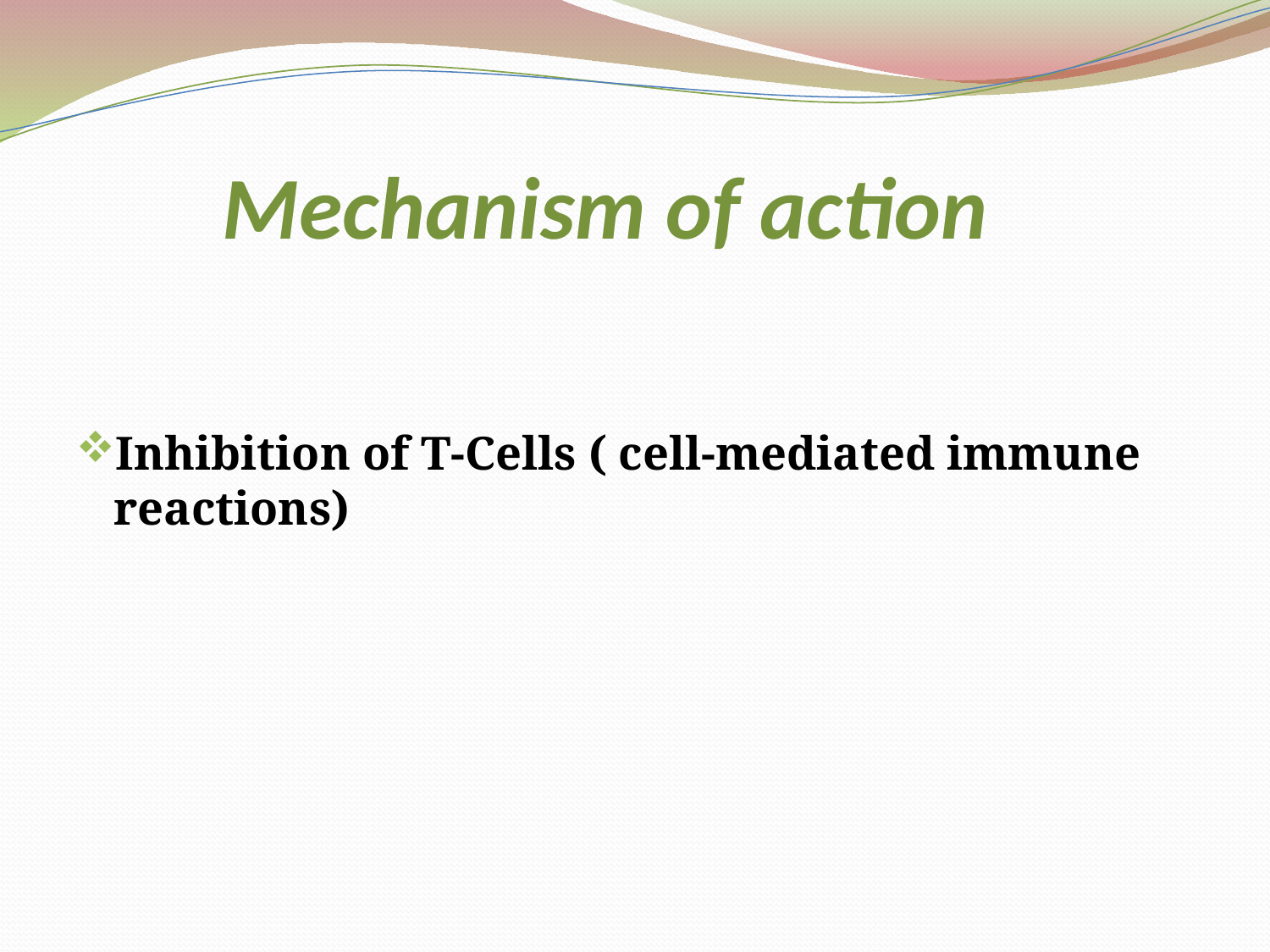

# Mechanism of action

Inhibition of T-Cells ( cell-mediated immune reactions)